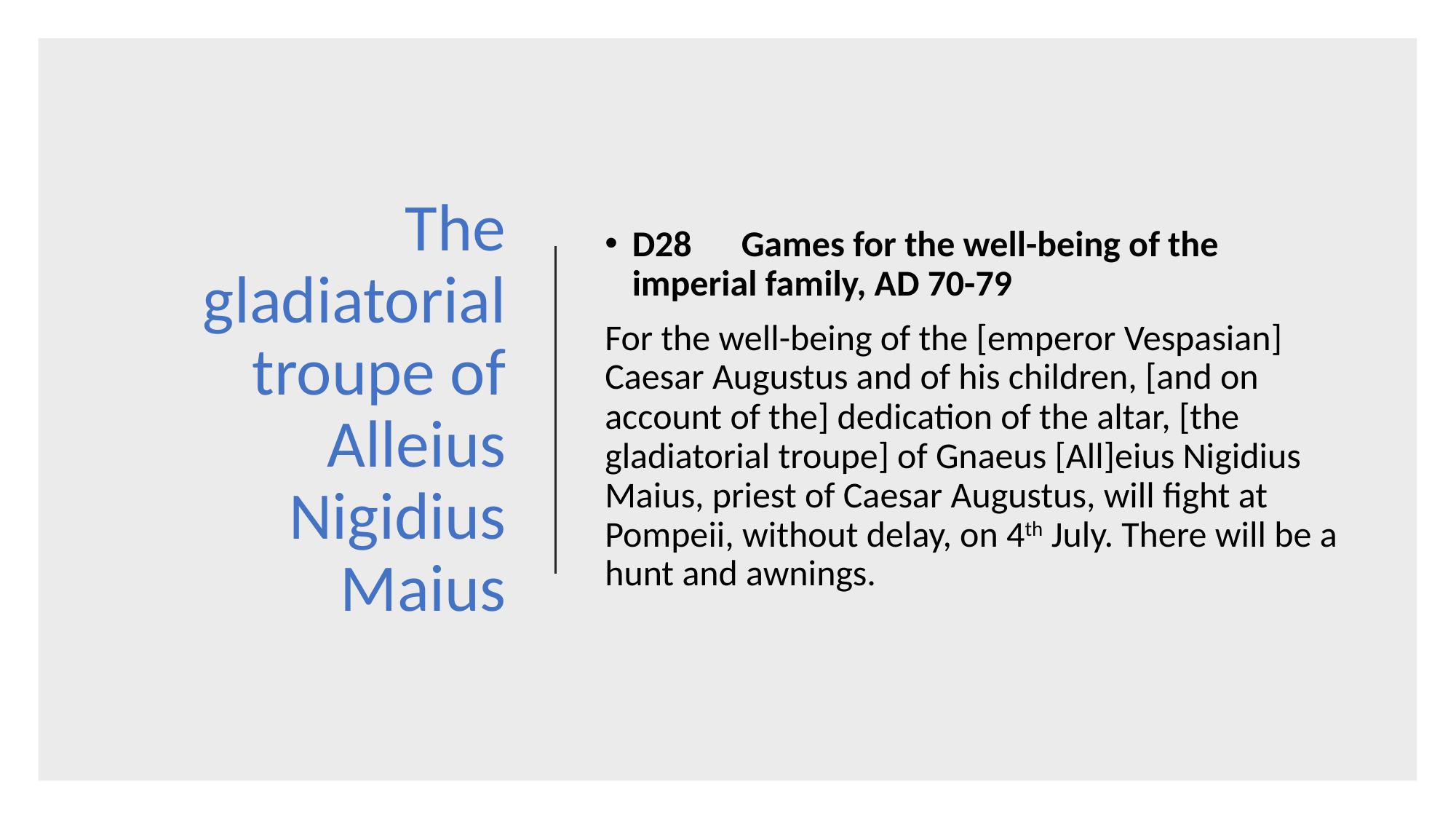

# The gladiatorial troupe of Alleius Nigidius Maius
D28	Games for the well-being of the imperial family, AD 70-79
For the well-being of the [emperor Vespasian] Caesar Augustus and of his children, [and on account of the] dedication of the altar, [the gladiatorial troupe] of Gnaeus [All]eius Nigidius Maius, priest of Caesar Augustus, will fight at Pompeii, without delay, on 4th July. There will be a hunt and awnings.